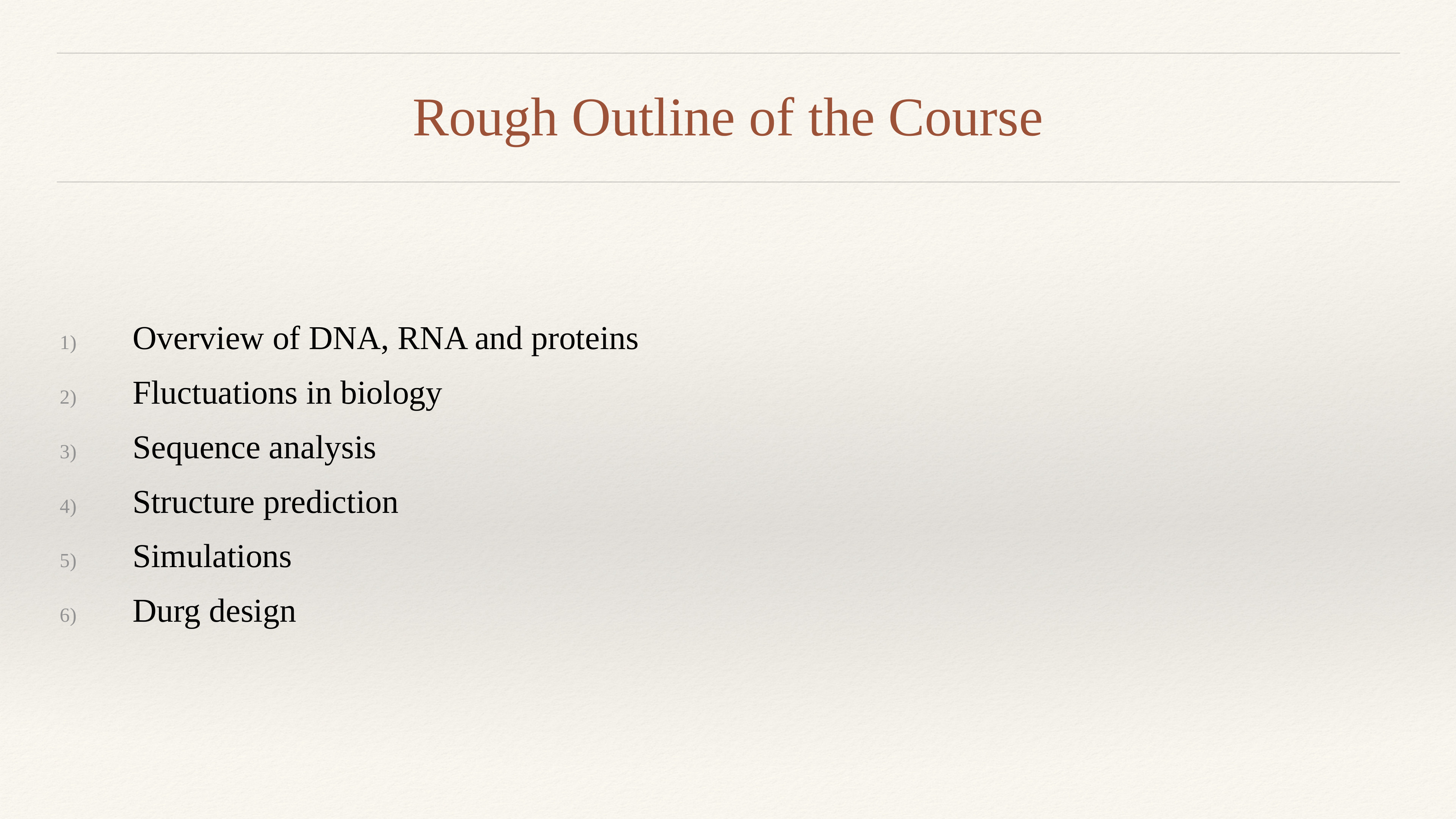

# Rough Outline of the Course
Overview of DNA, RNA and proteins
Fluctuations in biology
Sequence analysis
Structure prediction
Simulations
Durg design